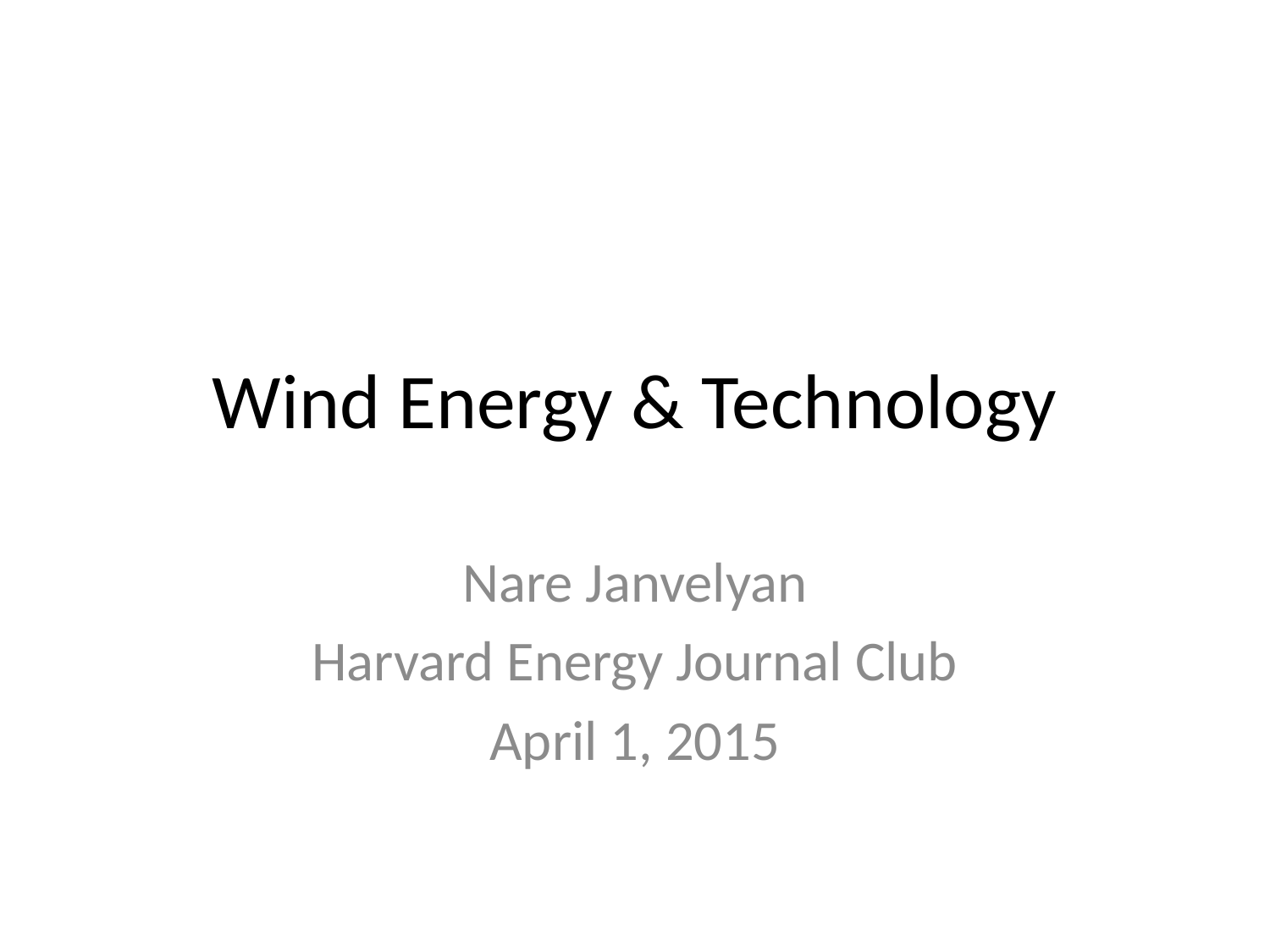

# Wind Energy & Technology
Nare Janvelyan
Harvard Energy Journal Club
April 1, 2015